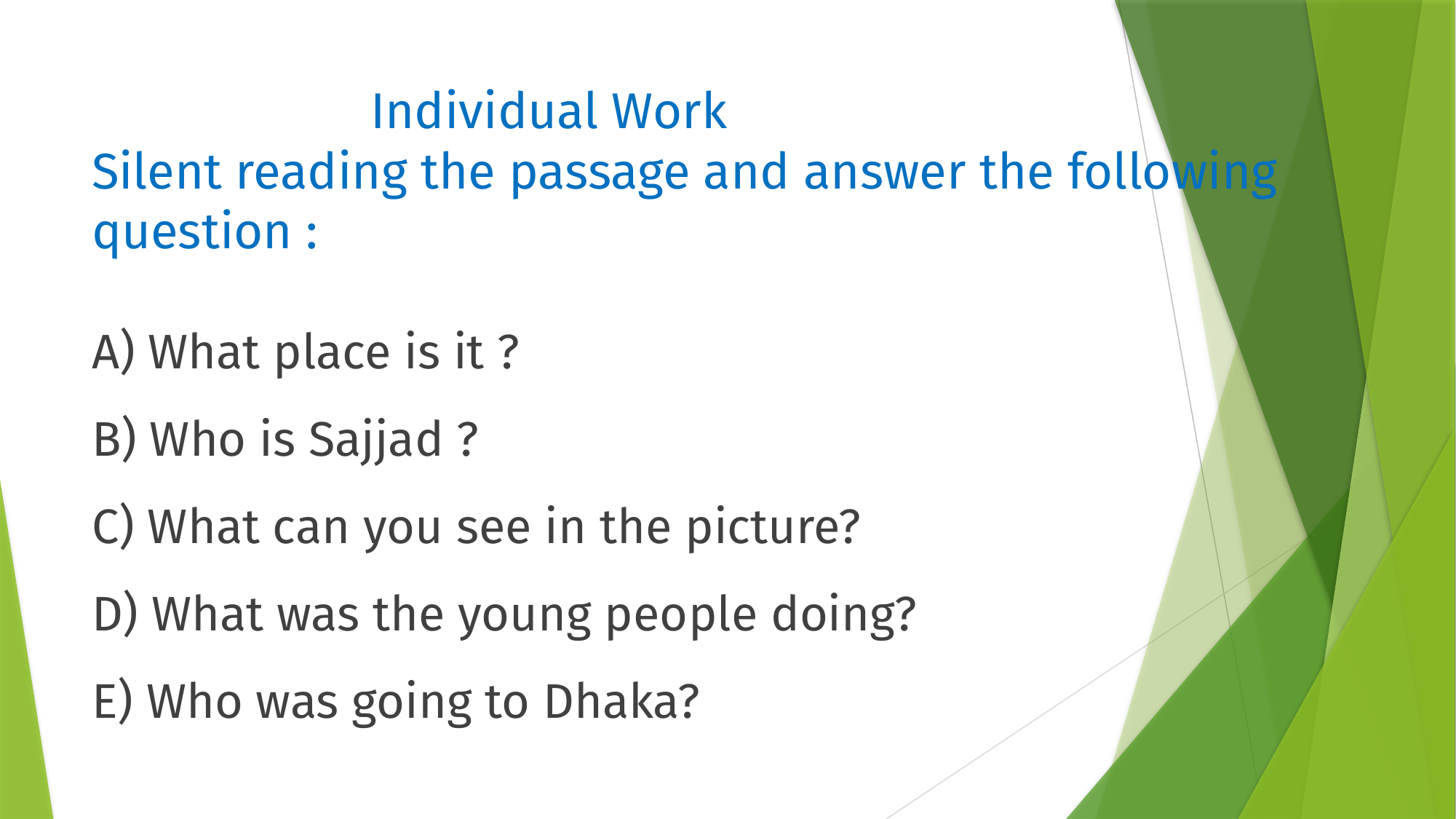

# Individual Work Silent reading the passage and answer the following question :
A) What place is it ?
B) Who is Sajjad ?
C) What can you see in the picture?
D) What was the young people doing?
E) Who was going to Dhaka?